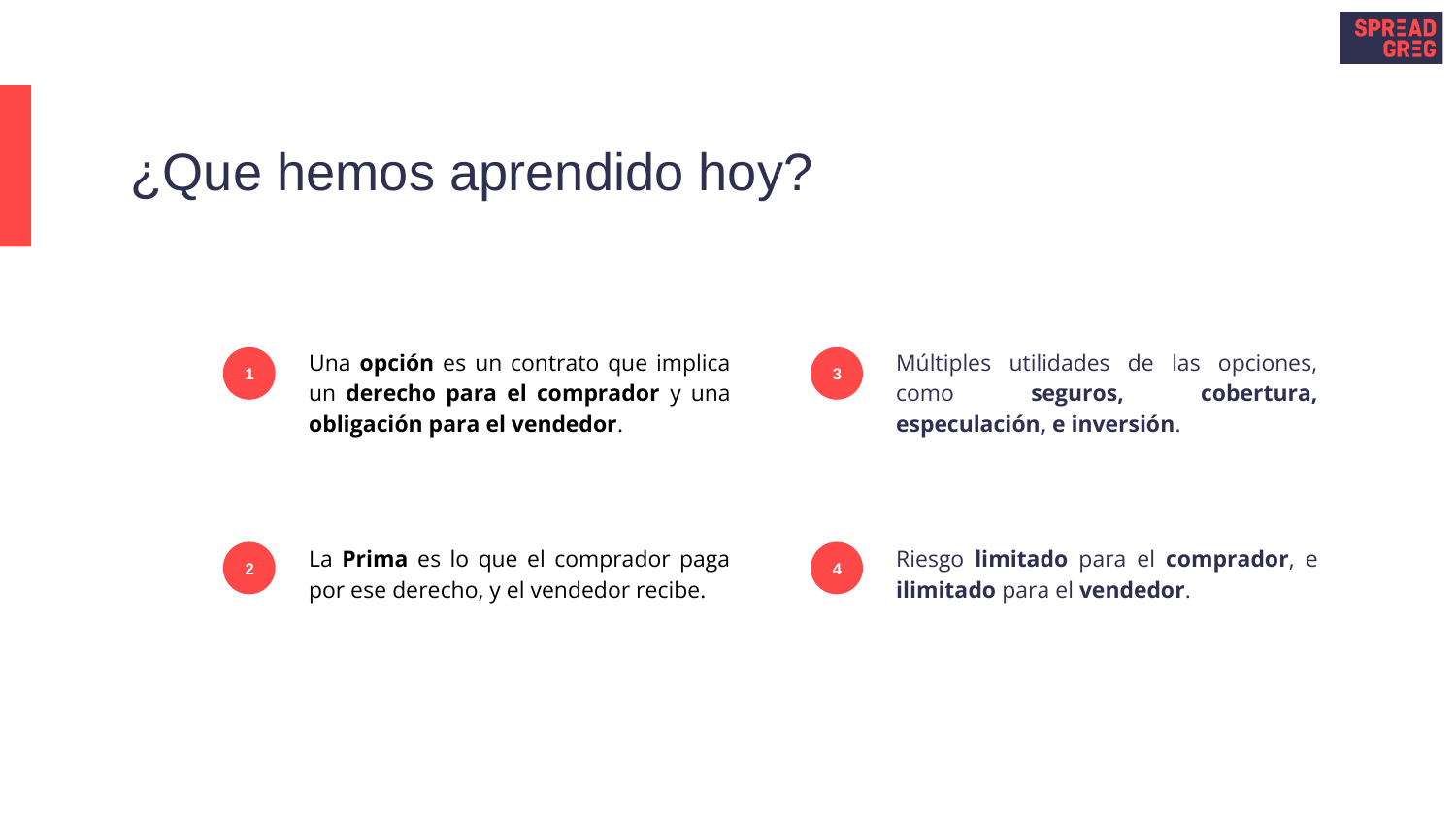

# ¿Que hemos aprendido hoy?
Una opción es un contrato que implica un derecho para el comprador y una obligación para el vendedor.
Múltiples utilidades de las opciones, como seguros, cobertura, especulación, e inversión.
1
3
La Prima es lo que el comprador paga por ese derecho, y el vendedor recibe.

Riesgo limitado para el comprador, e ilimitado para el vendedor.
2
4